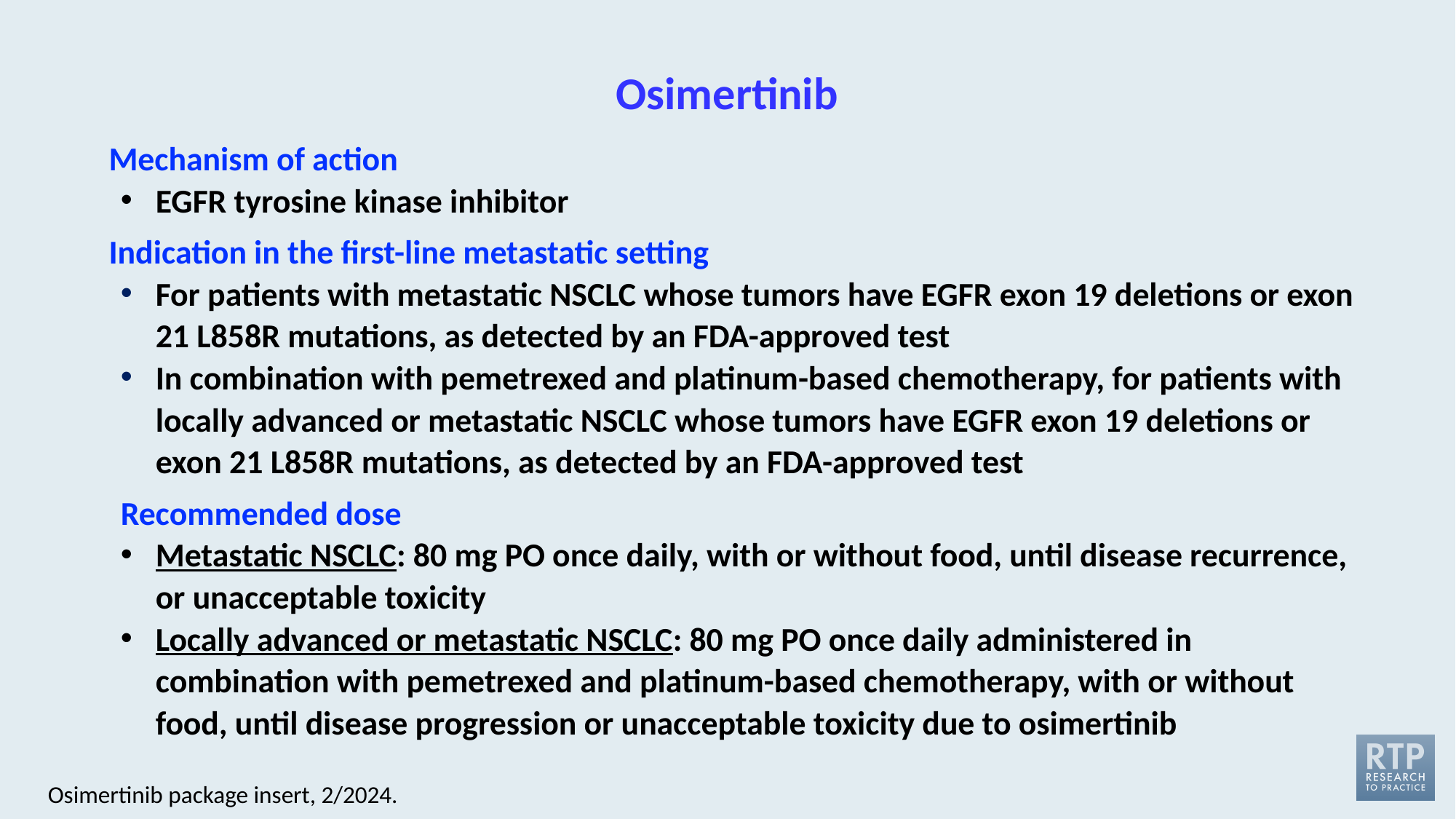

# Osimertinib
Mechanism of action
EGFR tyrosine kinase inhibitor
Indication in the first-line metastatic setting
For patients with metastatic NSCLC whose tumors have EGFR exon 19 deletions or exon 21 L858R mutations, as detected by an FDA-approved test
In combination with pemetrexed and platinum-based chemotherapy, for patients with locally advanced or metastatic NSCLC whose tumors have EGFR exon 19 deletions or exon 21 L858R mutations, as detected by an FDA-approved test
Recommended dose
Metastatic NSCLC: 80 mg PO once daily, with or without food, until disease recurrence, or unacceptable toxicity
Locally advanced or metastatic NSCLC: 80 mg PO once daily administered in combination with pemetrexed and platinum-based chemotherapy, with or without food, until disease progression or unacceptable toxicity due to osimertinib

Osimertinib package insert, 2/2024.